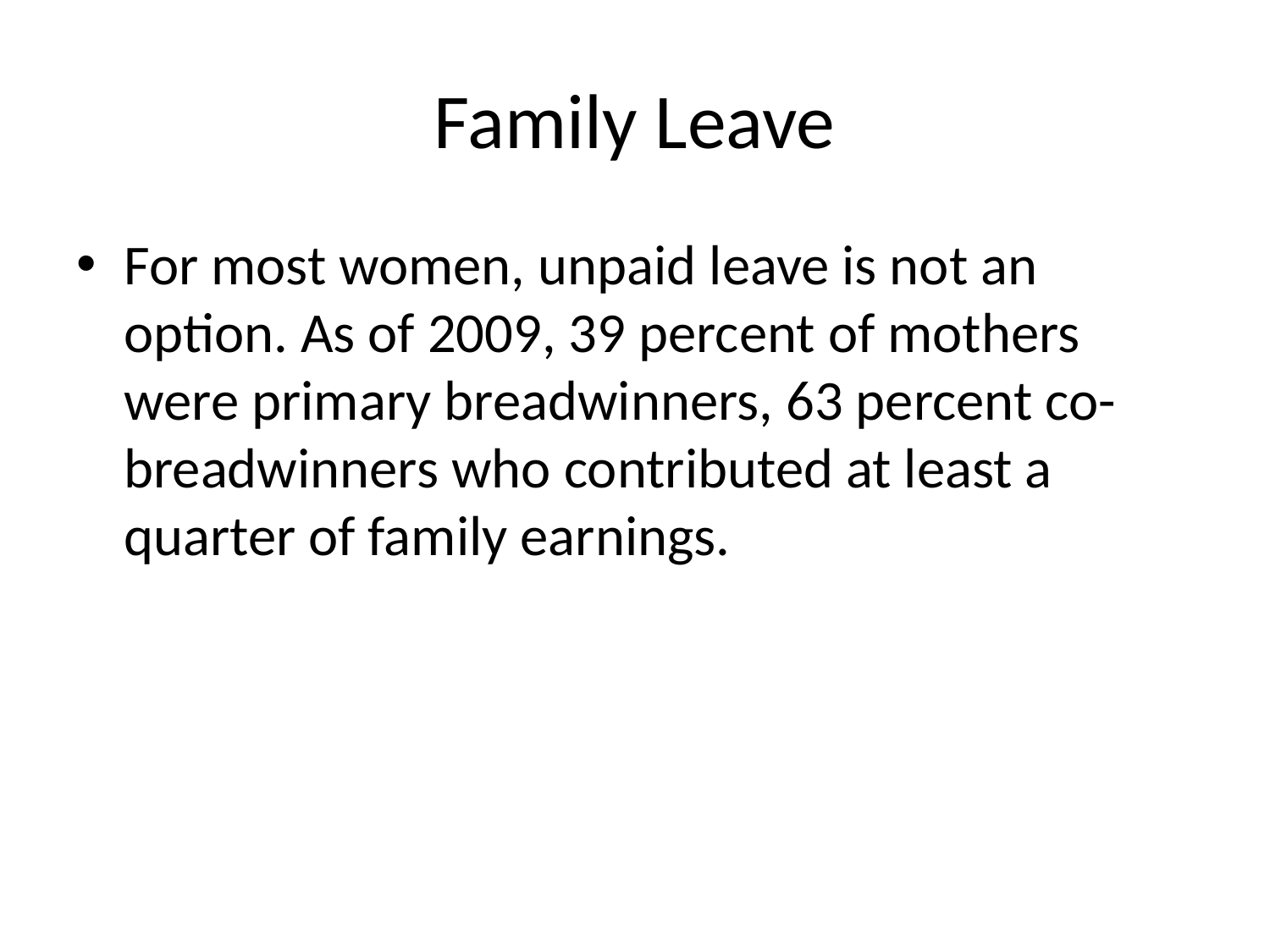

# Family Leave
For most women, unpaid leave is not an option. As of 2009, 39 percent of mothers were primary breadwinners, 63 percent co-breadwinners who contributed at least a quarter of family earnings.